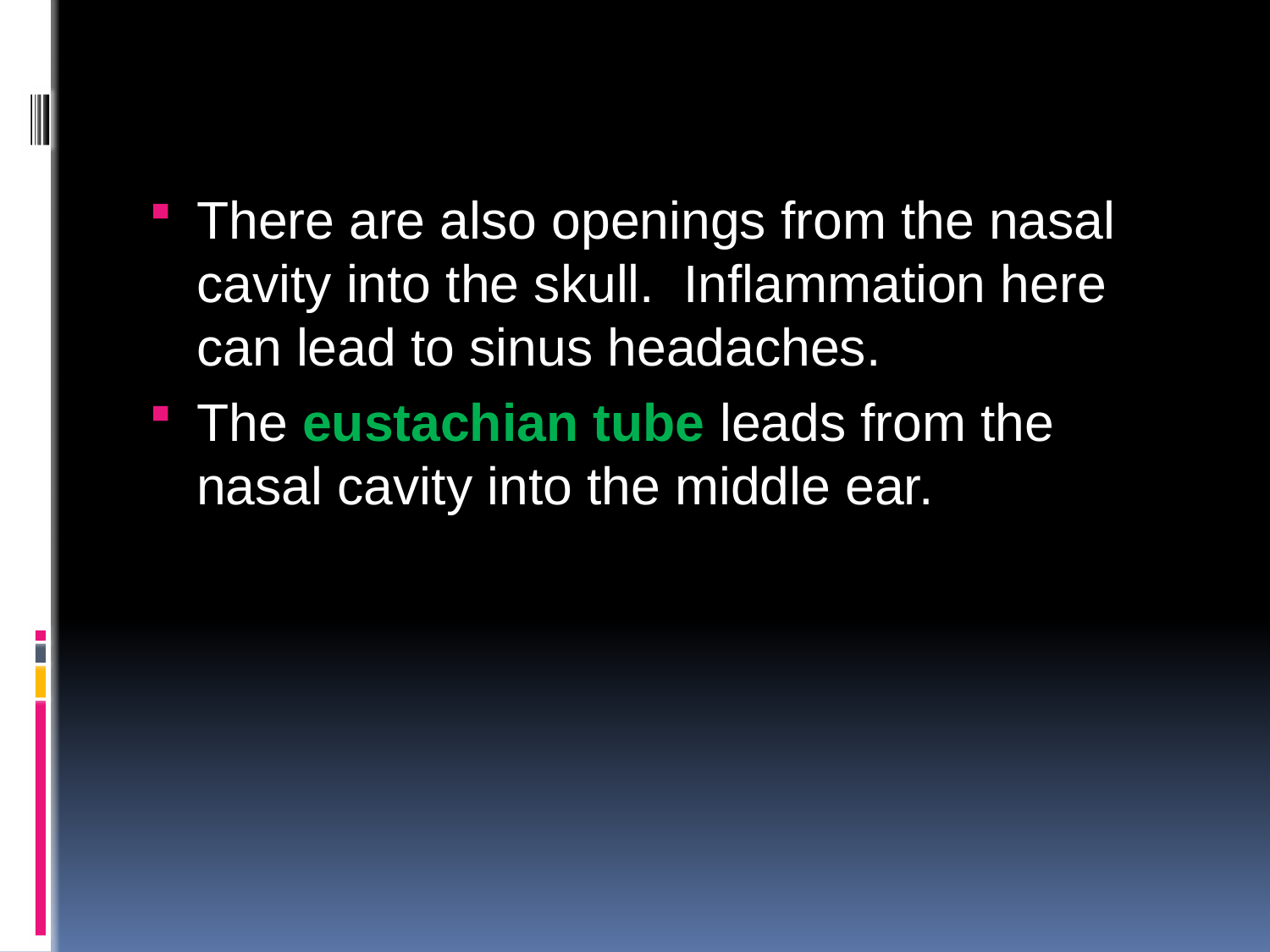

#
There are also openings from the nasal cavity into the skull.  Inflammation here can lead to sinus headaches.
The eustachian tube leads from the nasal cavity into the middle ear.